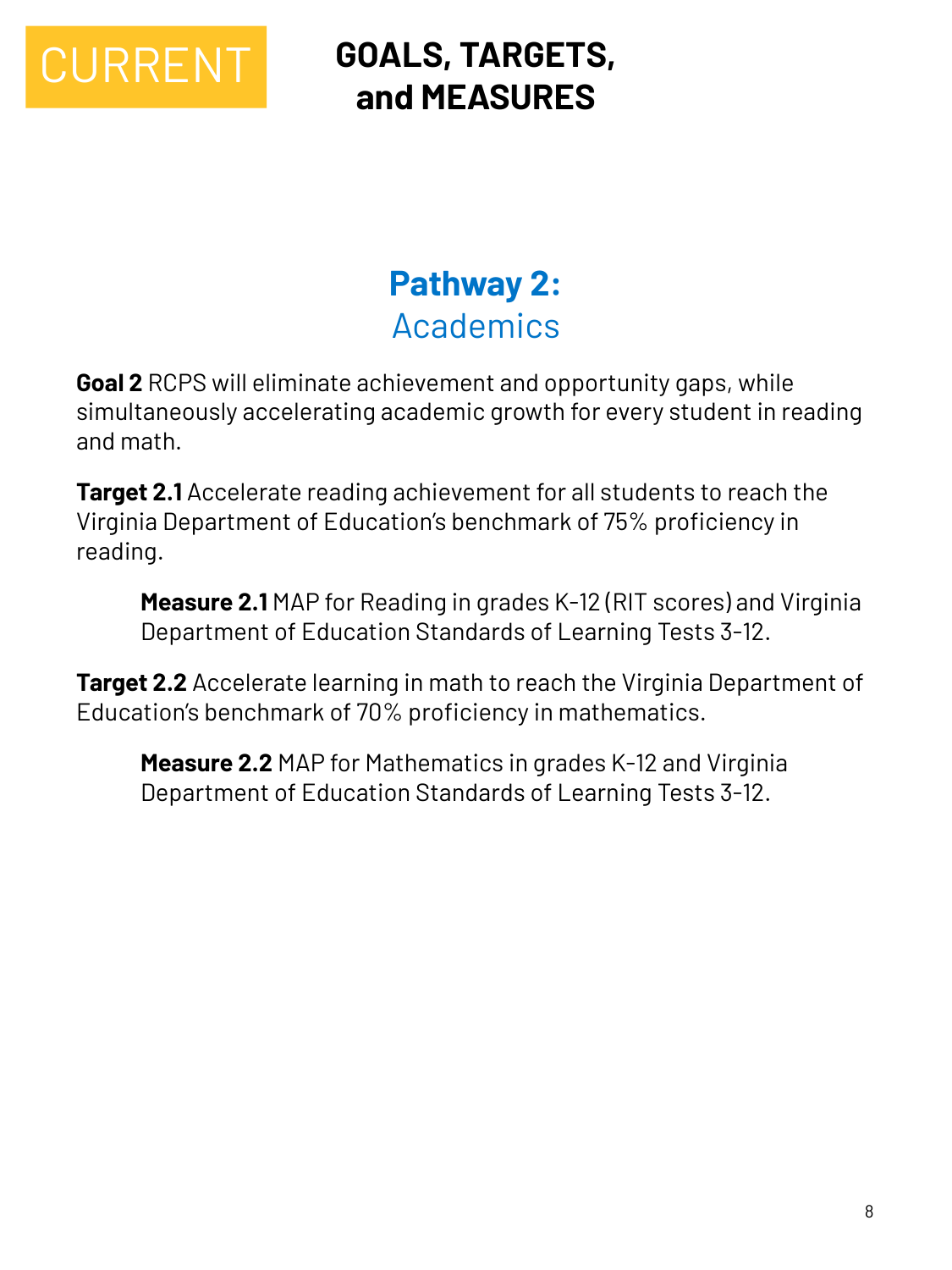

CURRENT
GOALS, TARGETS, and MEASURES
Pathway 2:
Academics
Goal 2 RCPS will eliminate achievement and opportunity gaps, while simultaneously accelerating academic growth for every student in reading and math.
Target 2.1 Accelerate reading achievement for all students to reach the Virginia Department of Education’s benchmark of 75% proficiency in reading.
Measure 2.1 MAP for Reading in grades K-12 (RIT scores) and Virginia Department of Education Standards of Learning Tests 3-12.
Target 2.2 Accelerate learning in math to reach the Virginia Department of Education’s benchmark of 70% proficiency in mathematics.
Measure 2.2 MAP for Mathematics in grades K-12 and Virginia Department of Education Standards of Learning Tests 3-12.
8